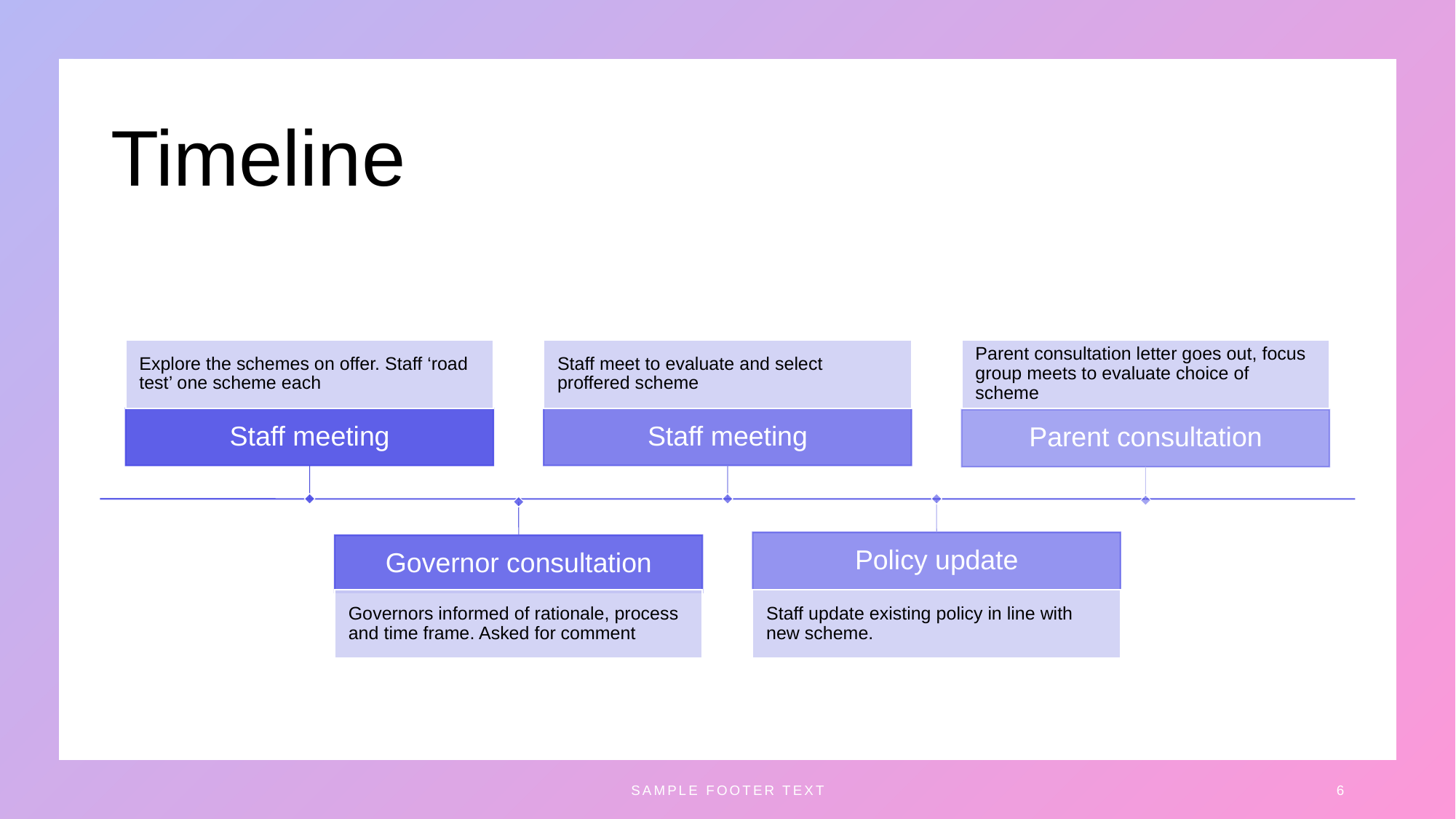

# Timeline
Staff meeting
Explore the schemes on offer. Staff ‘road test’ one scheme each
Governor consultation
Governors informed of rationale, process and time frame. Asked for comment
Staff meeting
Staff meet to evaluate and select proffered scheme
Policy update
Staff update existing policy in line with new scheme.
Parent consultation
Parent consultation letter goes out, focus group meets to evaluate choice of scheme
SAMPLE FOOTER TEXT
6